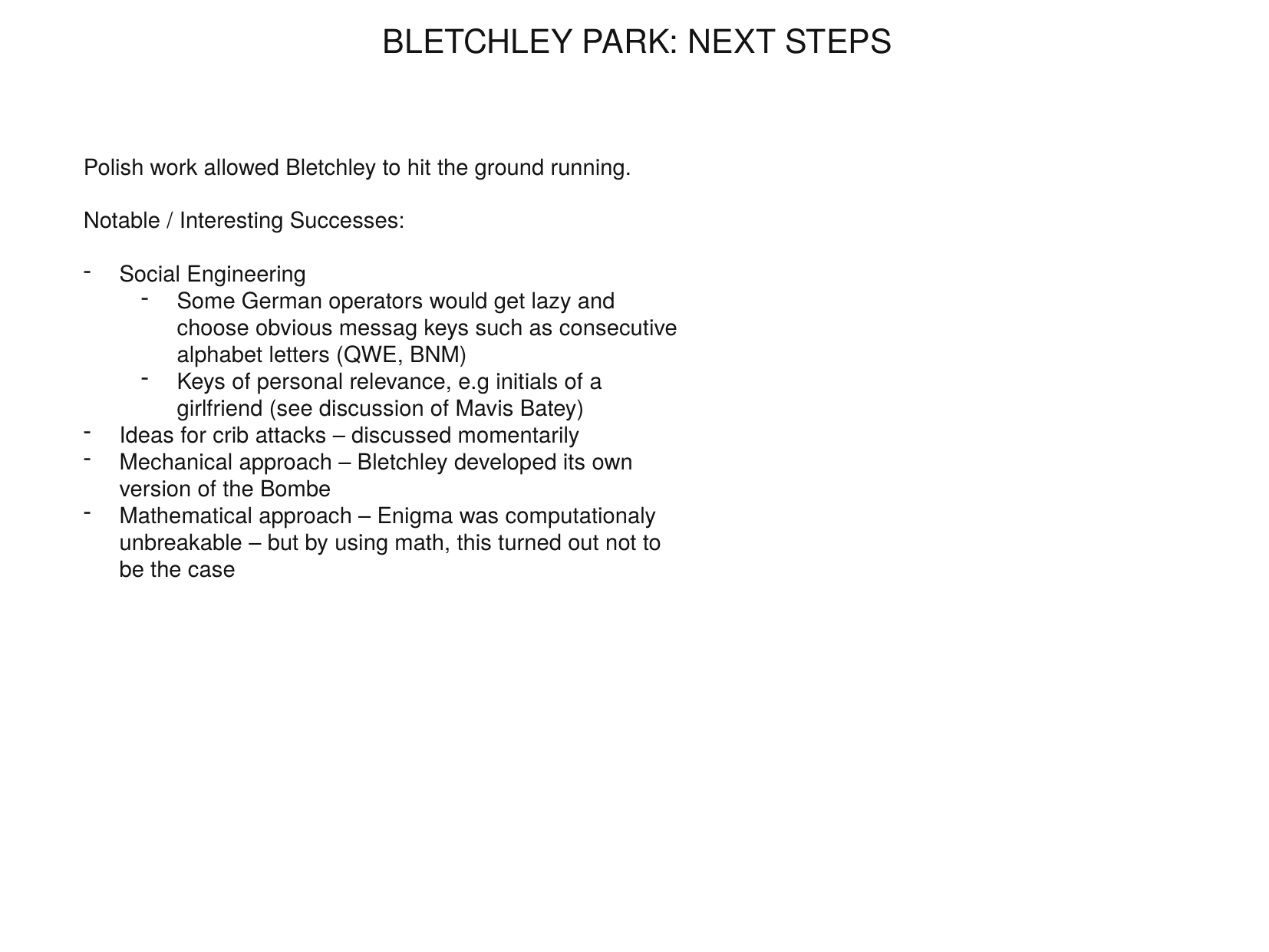

# Bletchley park: next steps
Polish work allowed Bletchley to hit the ground running.

Notable / Interesting Successes:

Social Engineering
Some German operators would get lazy and choose obvious messag keys such as consecutive alphabet letters (QWE, BNM)
Keys of personal relevance, e.g initials of a girlfriend (see discussion of Mavis Batey)
Ideas for crib attacks – discussed momentarily
Mechanical approach – Bletchley developed its own version of the Bombe
Mathematical approach – Enigma was computationaly unbreakable – but by using math, this turned out not to be the case